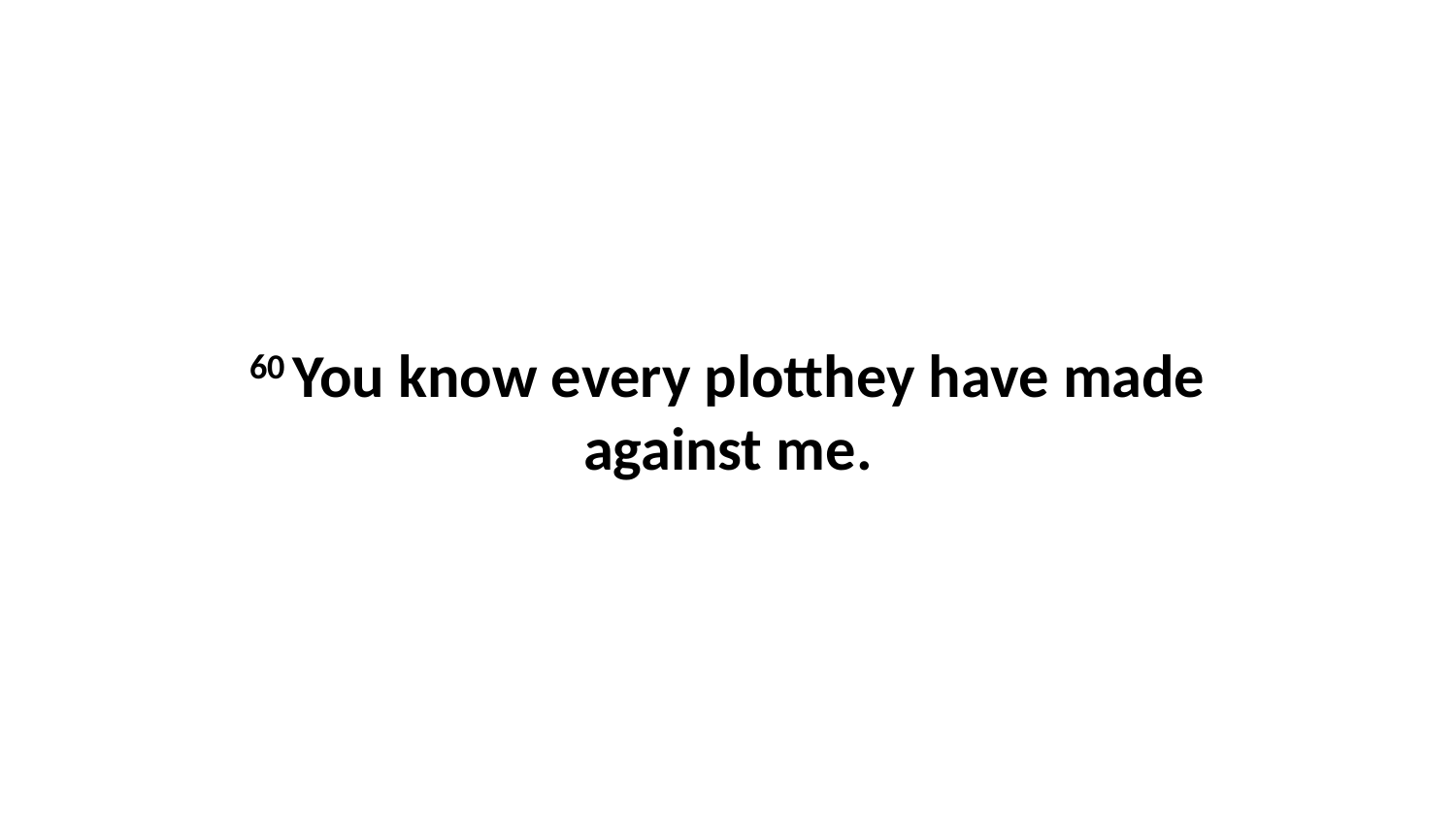

60 You know every plotthey have made against me.